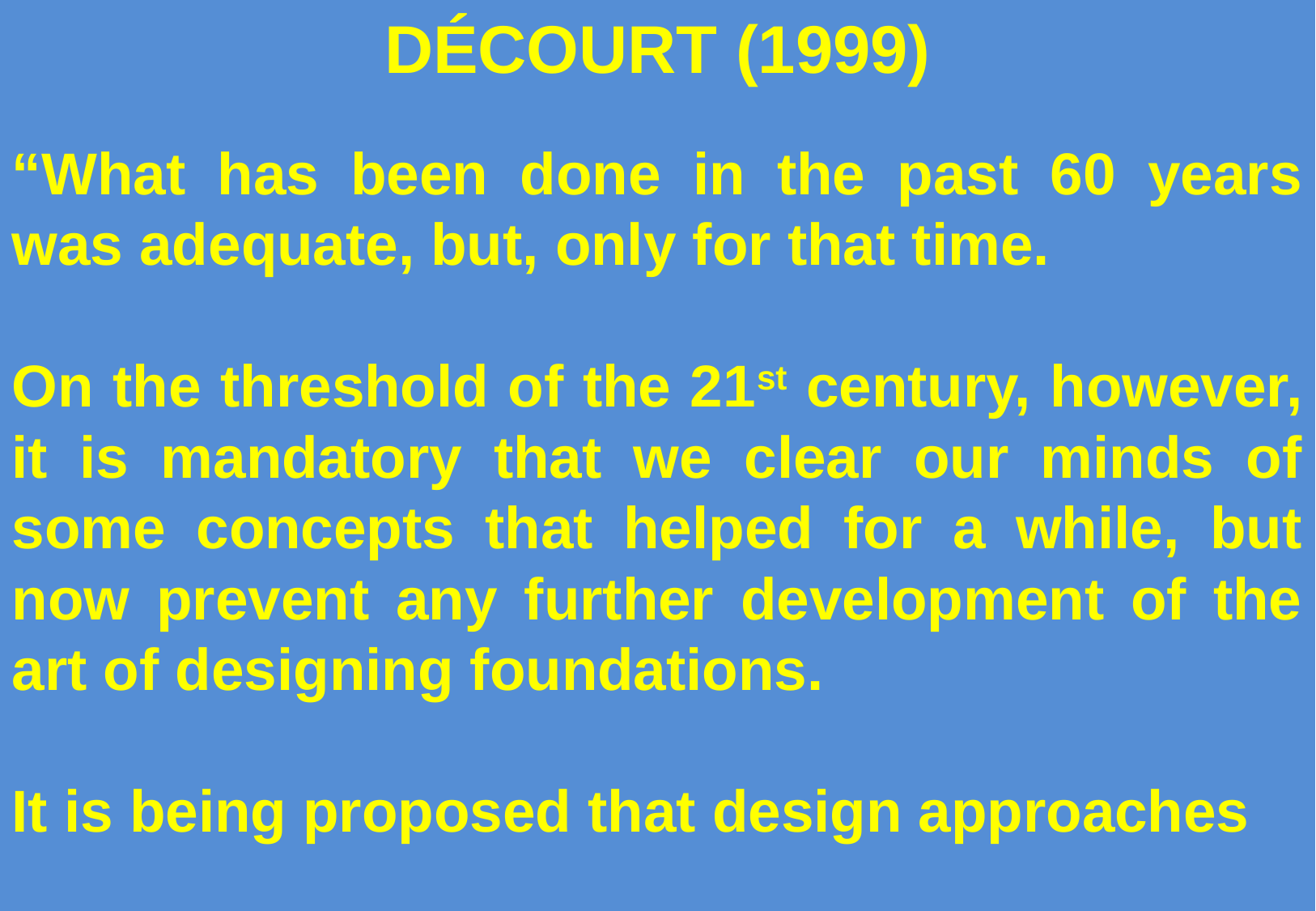

DÉCOURT (1999)

“What has been done in the past 60 years was adequate, but, only for that time.

On the threshold of the 21st century, however, it is mandatory that we clear our minds of some concepts that helped for a while, but now prevent any further development of the art of designing foundations.

It is being proposed that design approaches